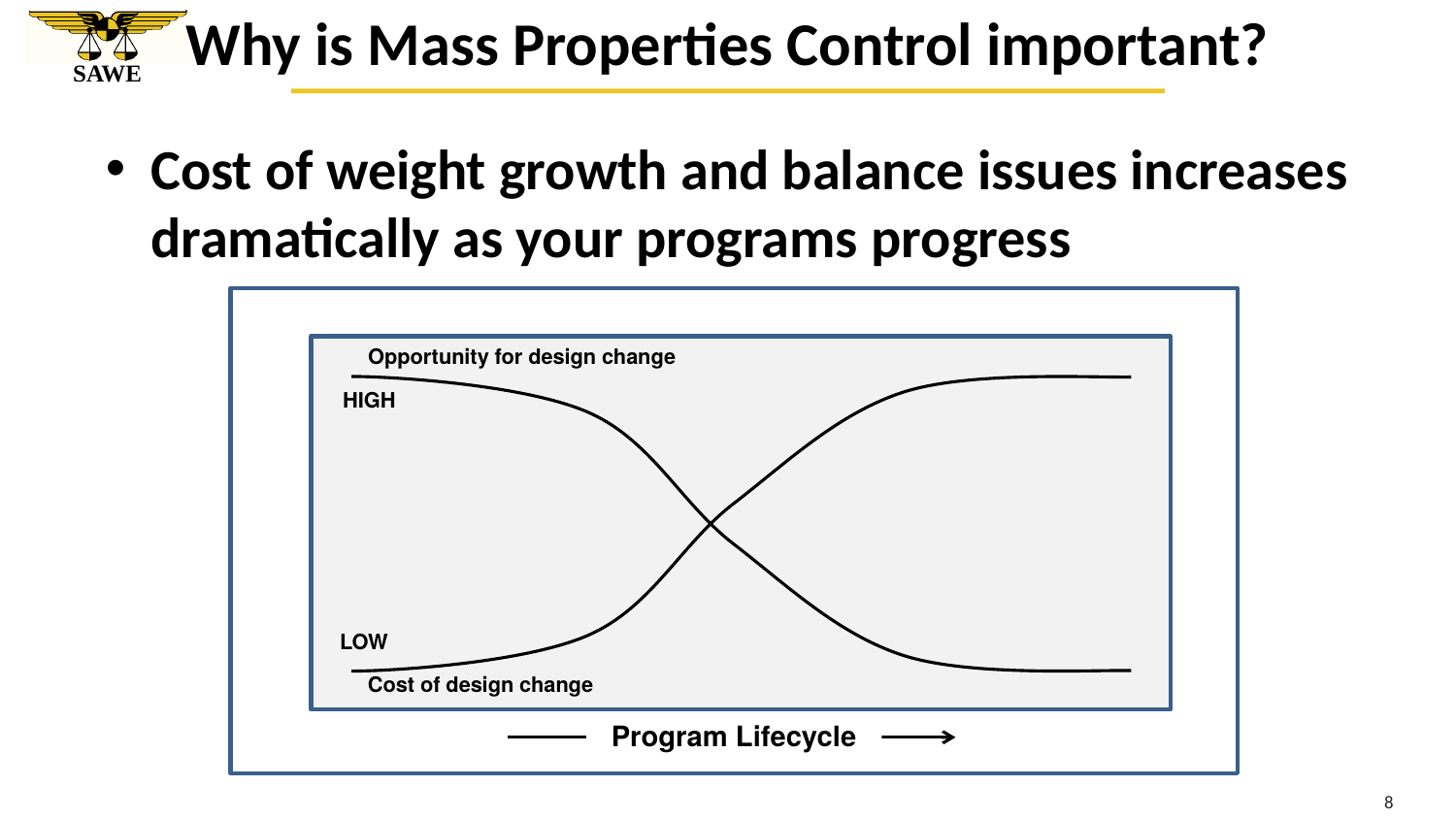

# Why is Mass Properties Control important?
Cost of weight growth and balance issues increases dramatically as your programs progress

Opportunity for design change

HIGH
LOW
Cost of design change
Program Lifecycle
8